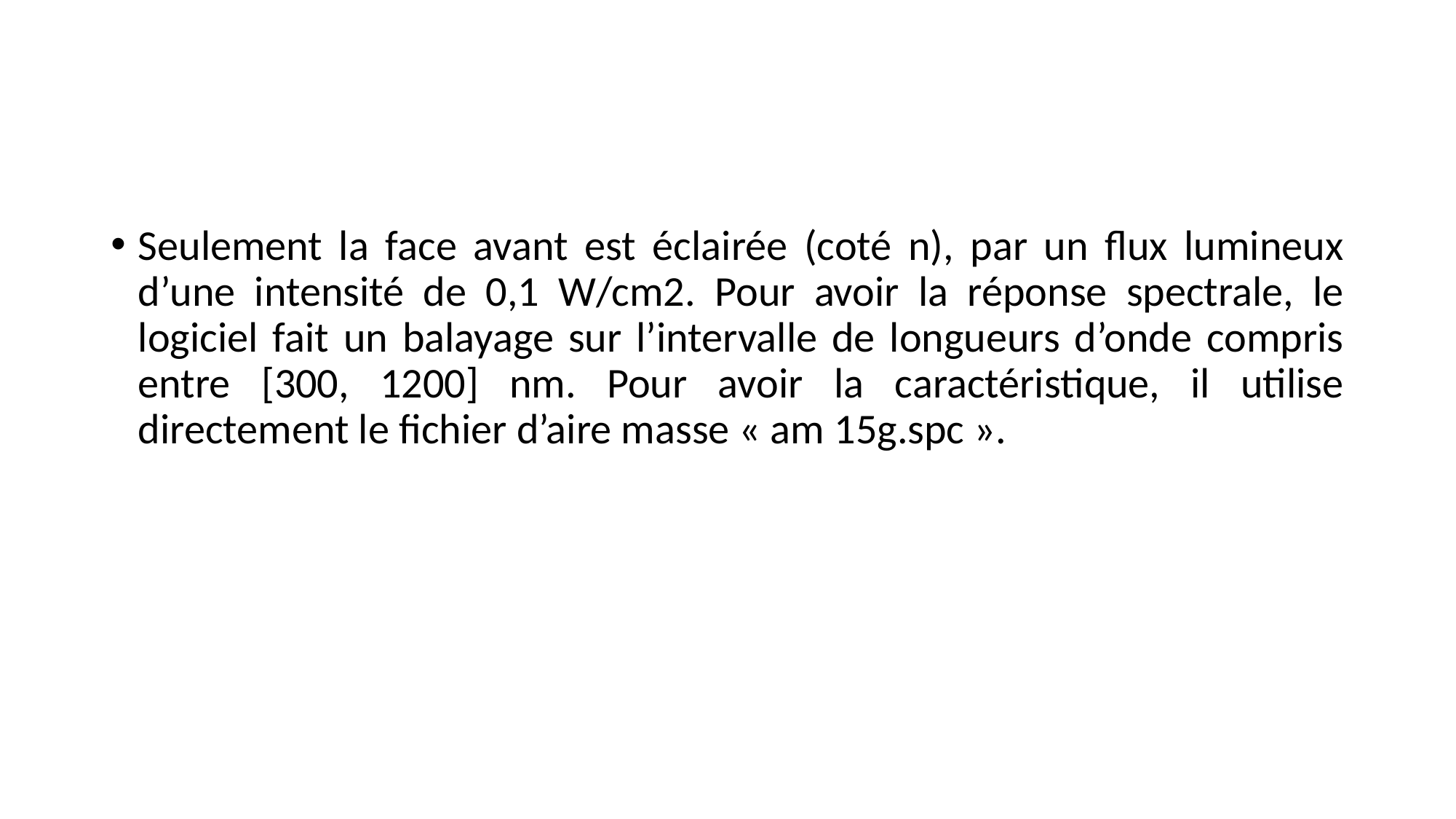

#
Seulement la face avant est éclairée (coté n), par un flux lumineux d’une intensité de 0,1 W/cm2. Pour avoir la réponse spectrale, le logiciel fait un balayage sur l’intervalle de longueurs d’onde compris entre [300, 1200] nm. Pour avoir la caractéristique, il utilise directement le fichier d’aire masse « am 15g.spc ».